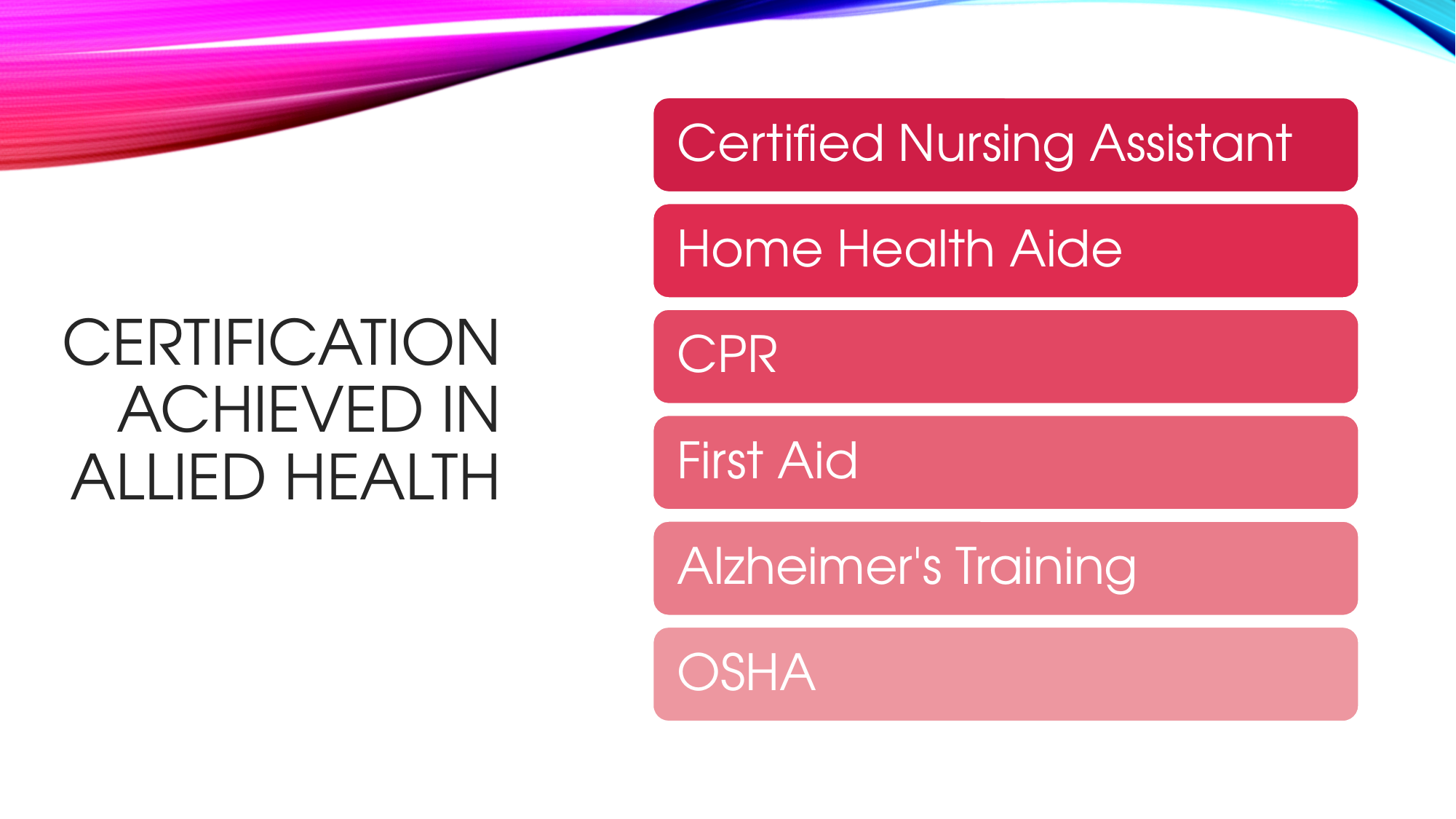

Certified Nursing Assistant
Home Health Aide
CPR
First Aid
Alzheimer's Training
OSHA
# Certification achieved in Allied Health